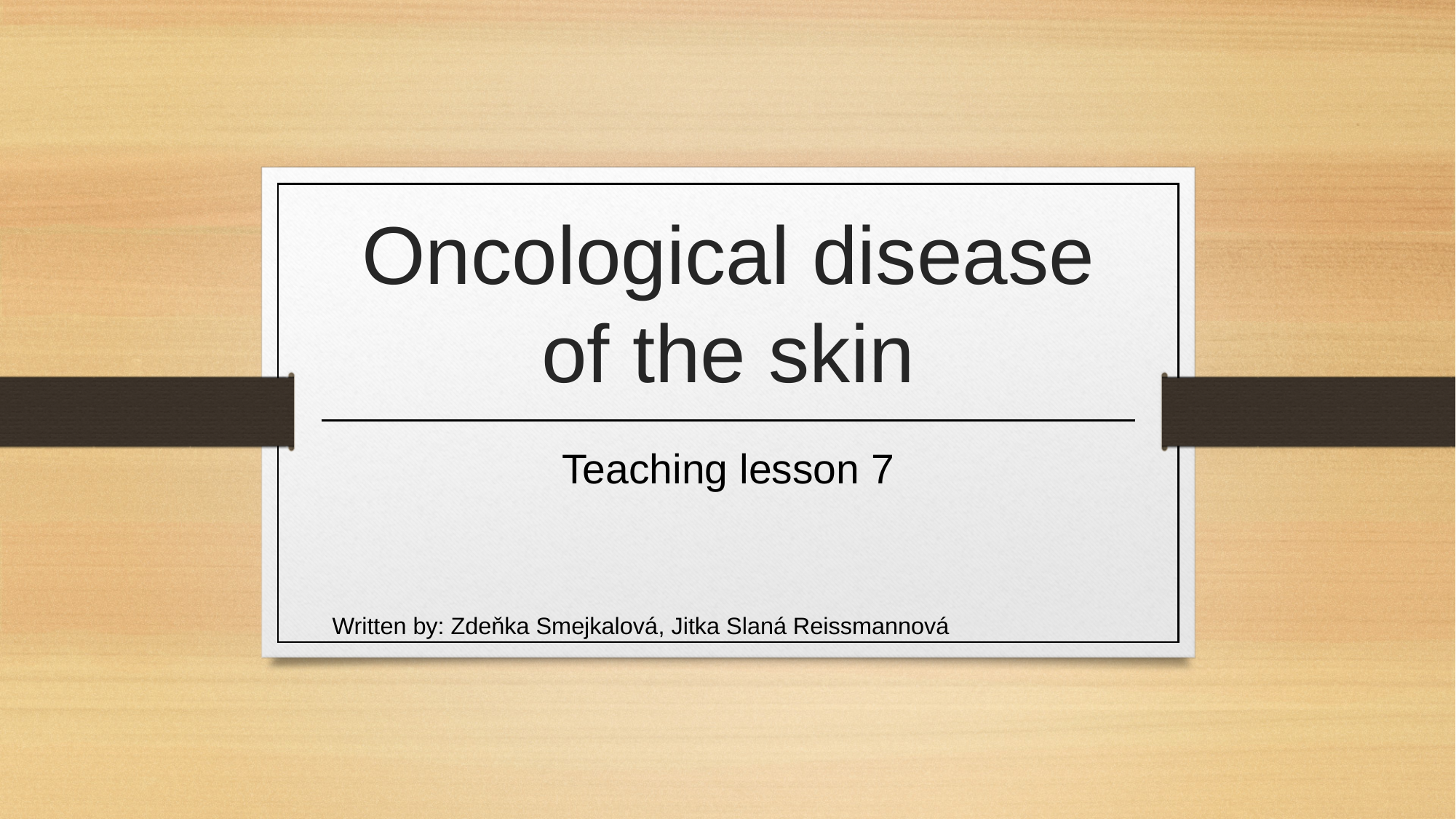

# Oncological disease of the skin
Teaching lesson 7

Written by: Zdeňka Smejkalová, Jitka Slaná Reissmannová